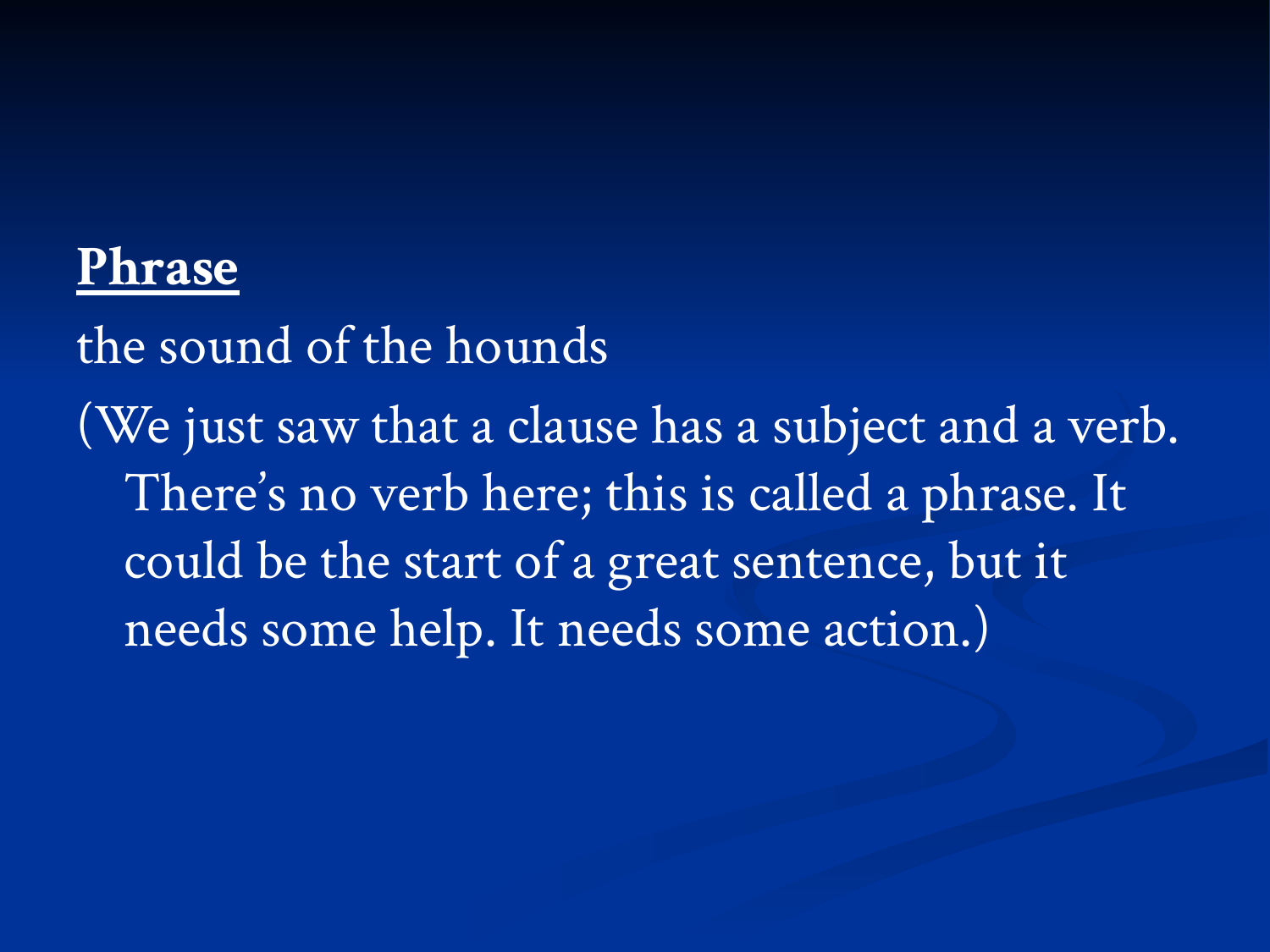

Phrase
the sound of the hounds
(We just saw that a clause has a subject and a verb. There’s no verb here; this is called a phrase. It could be the start of a great sentence, but it needs some help. It needs some action.)